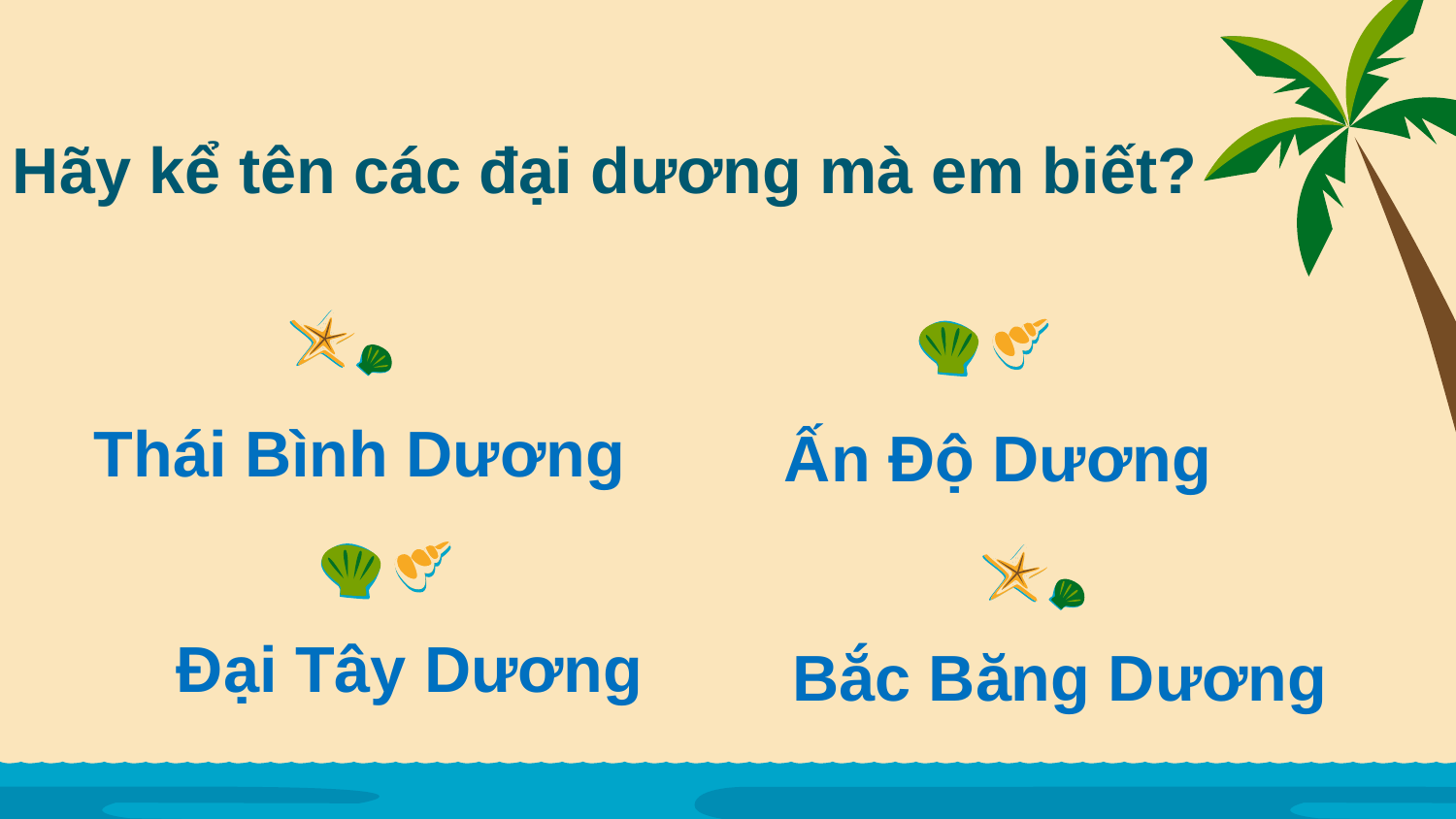

# Hãy kể tên các đại dương mà em biết?

Thái Bình Dương
Ấn Độ Dương

Đại Tây Dương
Bắc Băng Dương